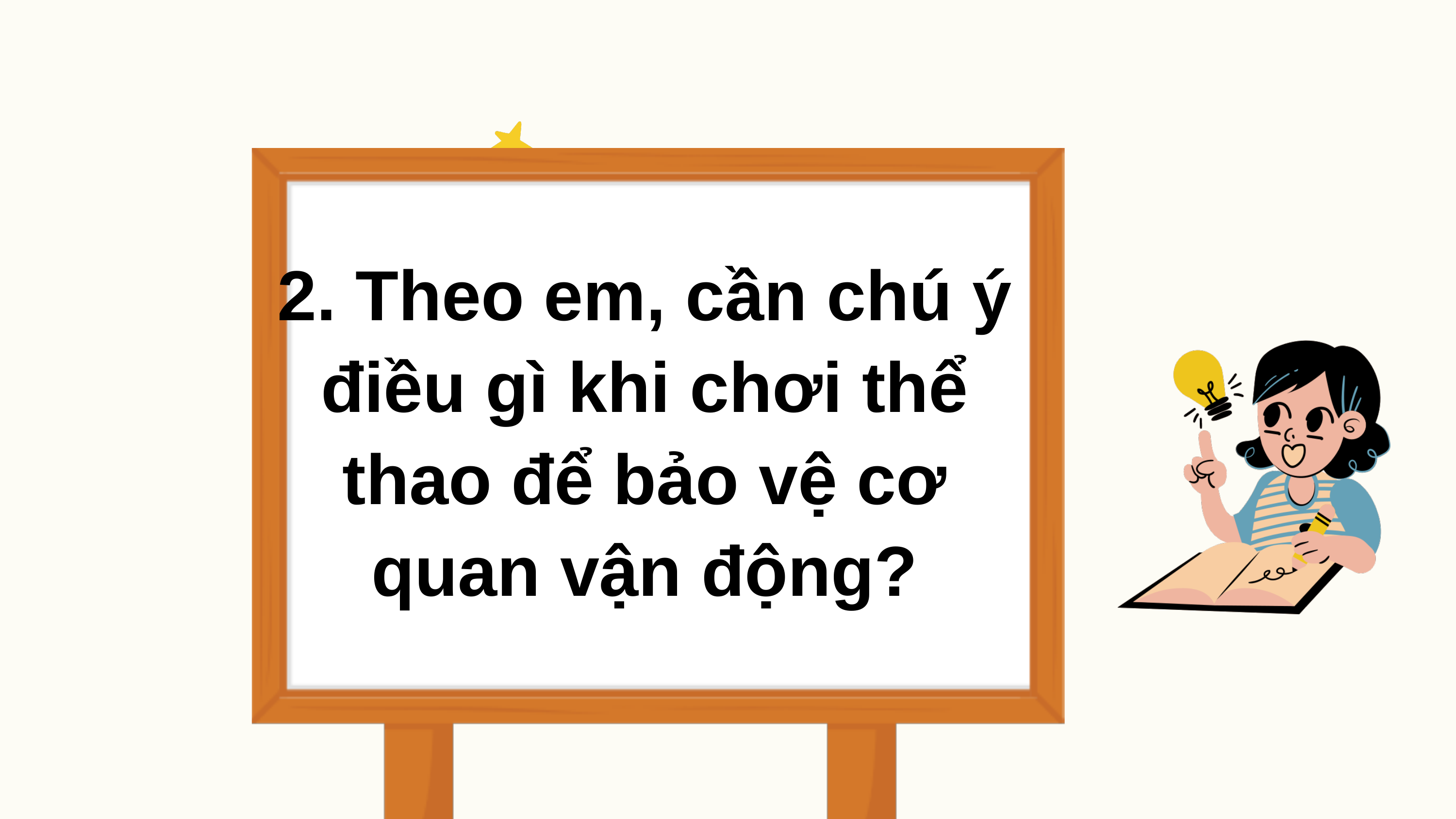

2. Theo em, cần chú ý điều gì khi chơi thể thao để bảo vệ cơ quan vận động?